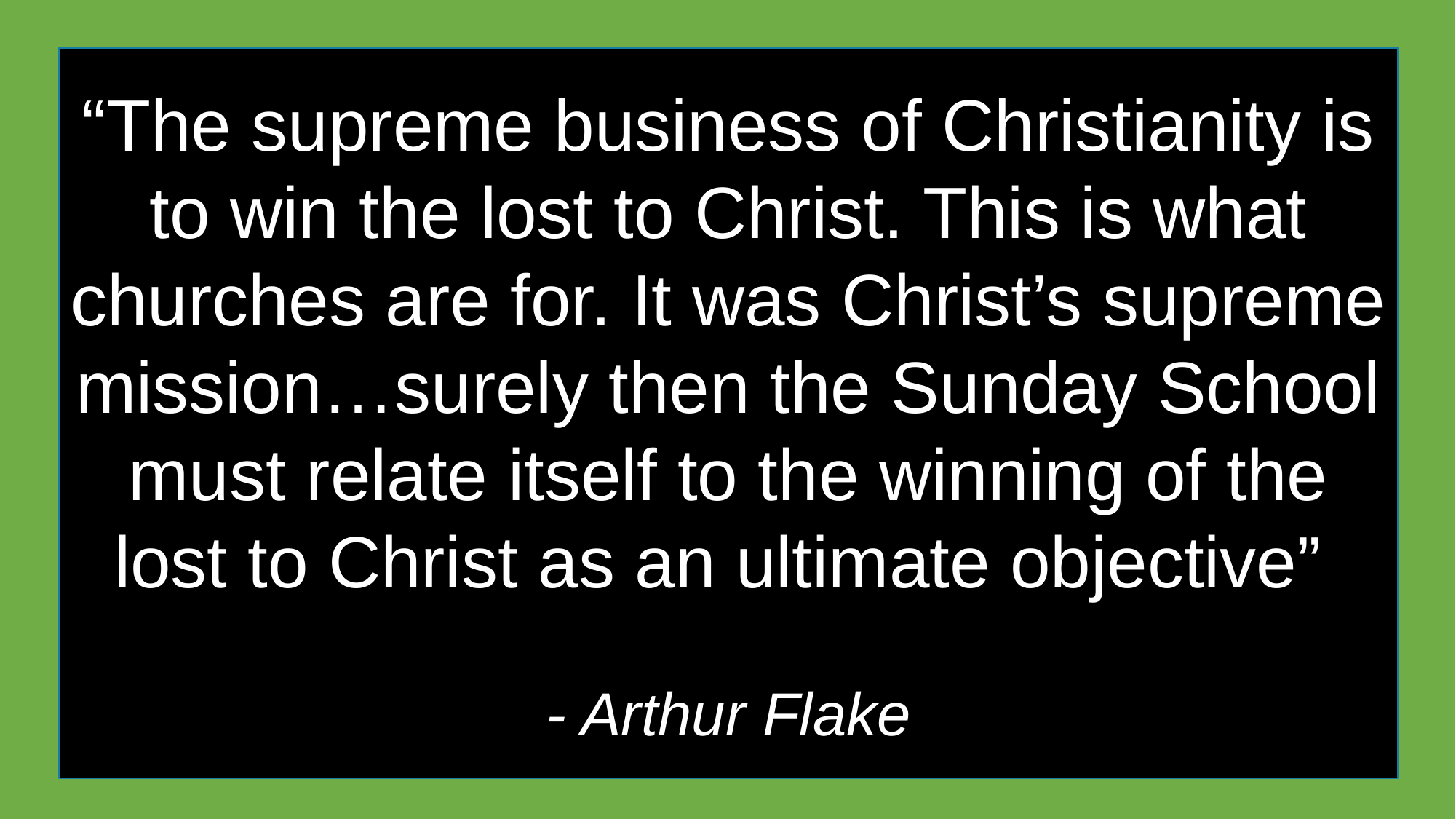

“The supreme business of Christianity is to win the lost to Christ. This is what churches are for. It was Christ’s supreme mission…surely then the Sunday School must relate itself to the winning of the lost to Christ as an ultimate objective”

- Arthur Flake